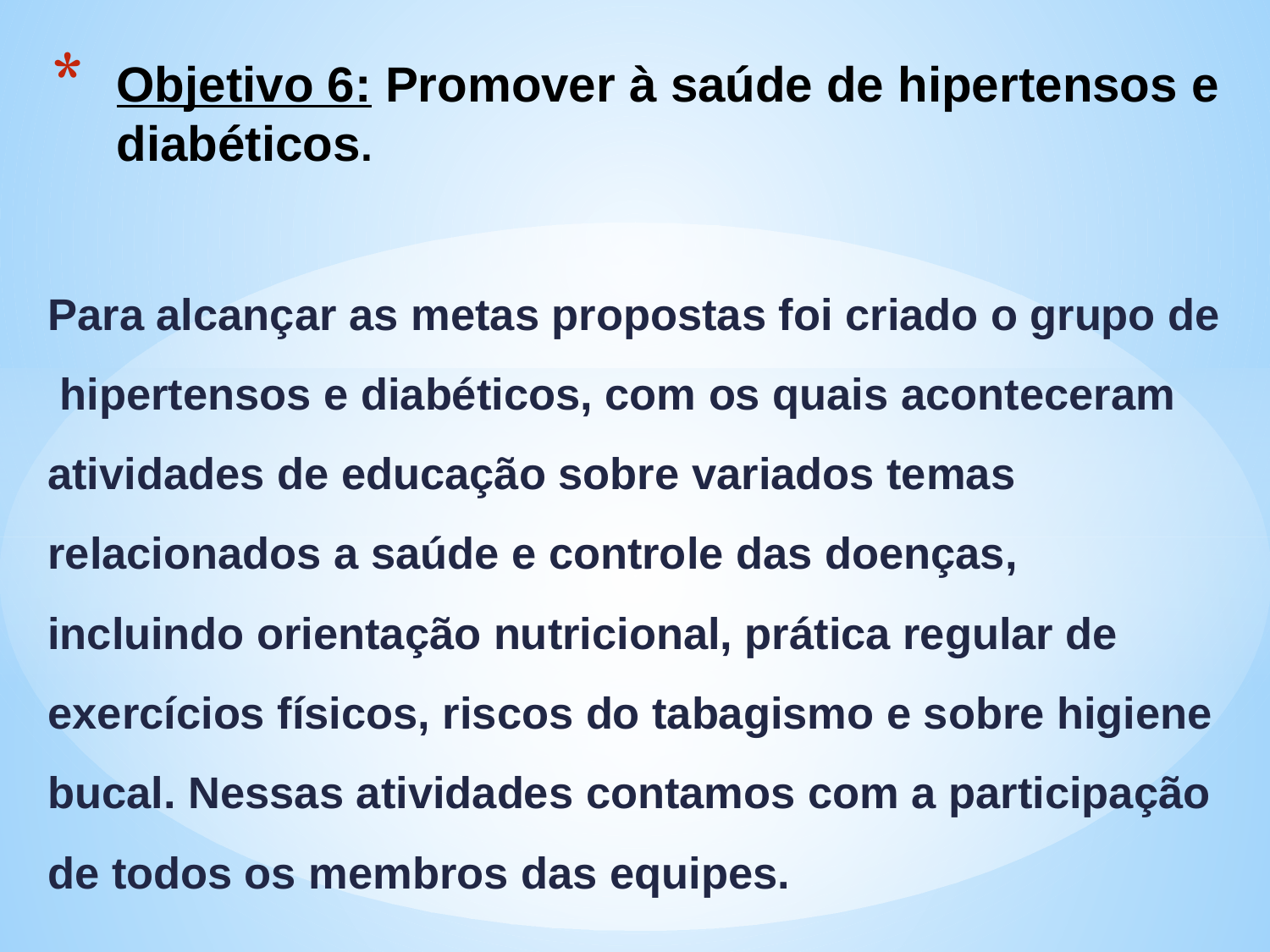

# Objetivo 6: Promover à saúde de hipertensos e diabéticos.

Para alcançar as metas propostas foi criado o grupo de  hipertensos e diabéticos, com os quais aconteceram atividades de educação sobre variados temas relacionados a saúde e controle das doenças, incluindo orientação nutricional, prática regular de exercícios físicos, riscos do tabagismo e sobre higiene bucal. Nessas atividades contamos com a participação de todos os membros das equipes.